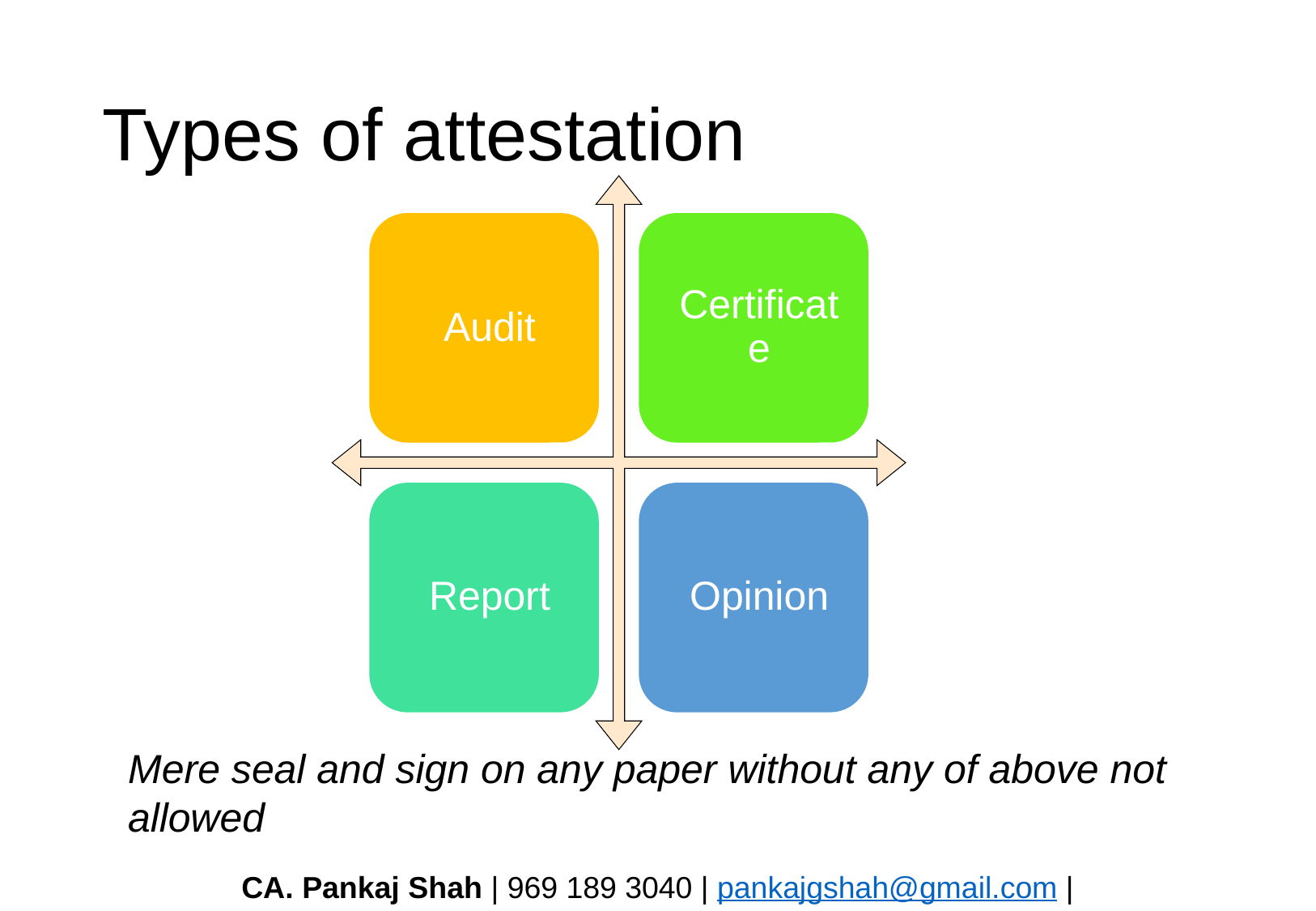

# Types of attestation
Audit
Certificate
Report
Opinion
Mere seal and sign on any paper without any of above not allowed
CA. Pankaj Shah | 969 189 3040 | pankajgshah@gmail.com |